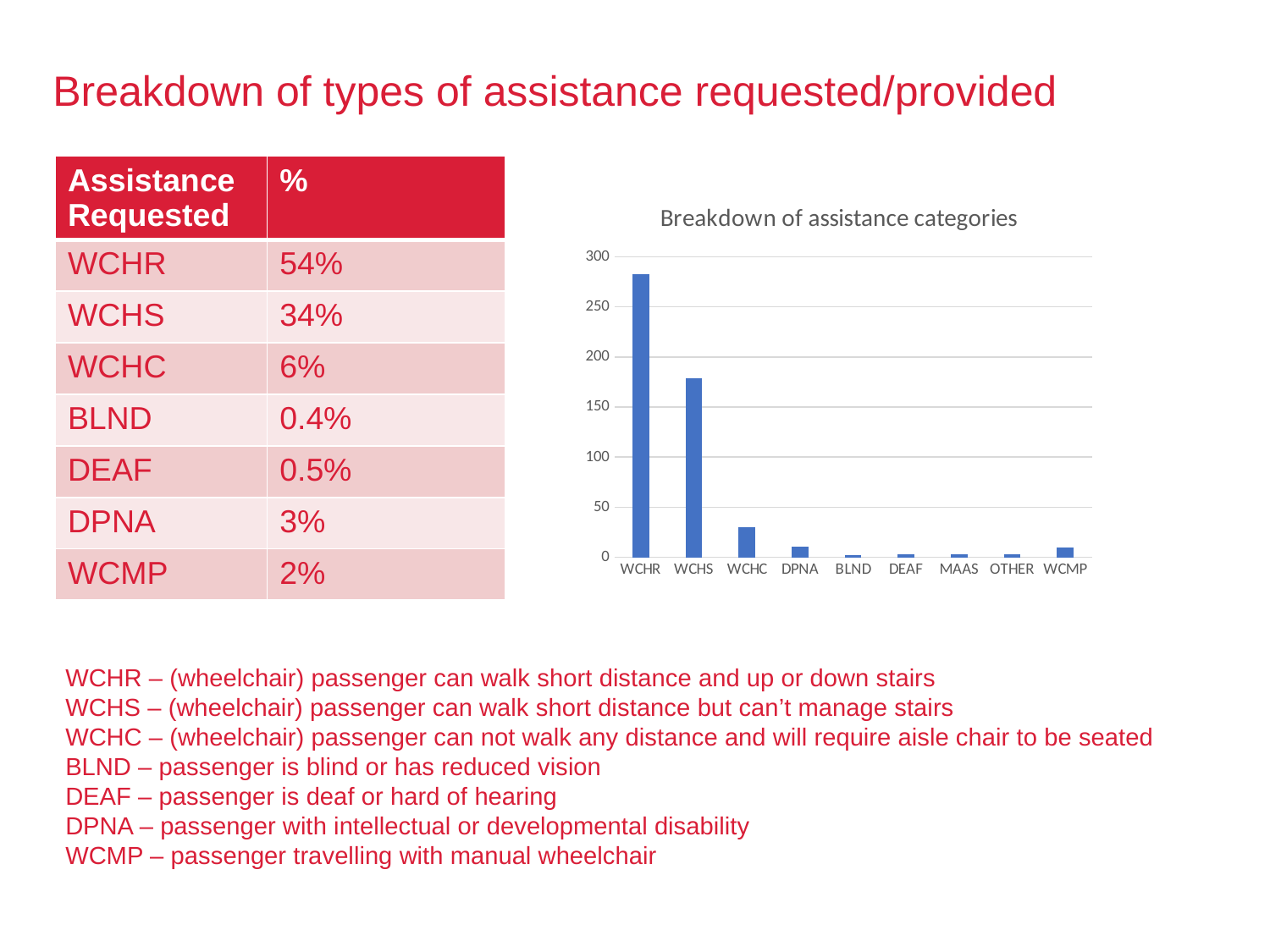

# Breakdown of types of assistance requested/provided
| Assistance Requested | % |
| --- | --- |
| WCHR | 54% |
| WCHS | 34% |
| WCHC | 6% |
| BLND | 0.4% |
| DEAF | 0.5% |
| DPNA | 3% |
| WCMP | 2% |

### Chart: Breakdown of assistance categories

| Category |  |
|---|---|
| WCHR | 283.0 |
| WCHS | 179.0 |
| WCHC | 30.0 |
| DPNA | 11.0 |
| BLND | 2.0 |
| DEAF | 3.0 |
| MAAS | 3.0 |
| OTHER | 3.0 |
| WCMP | 10.0 |
WCHR – (wheelchair) passenger can walk short distance and up or down stairs
WCHS – (wheelchair) passenger can walk short distance but can’t manage stairs
WCHC – (wheelchair) passenger can not walk any distance and will require aisle chair to be seated
BLND – passenger is blind or has reduced vision
DEAF – passenger is deaf or hard of hearing
DPNA – passenger with intellectual or developmental disability
WCMP – passenger travelling with manual wheelchair